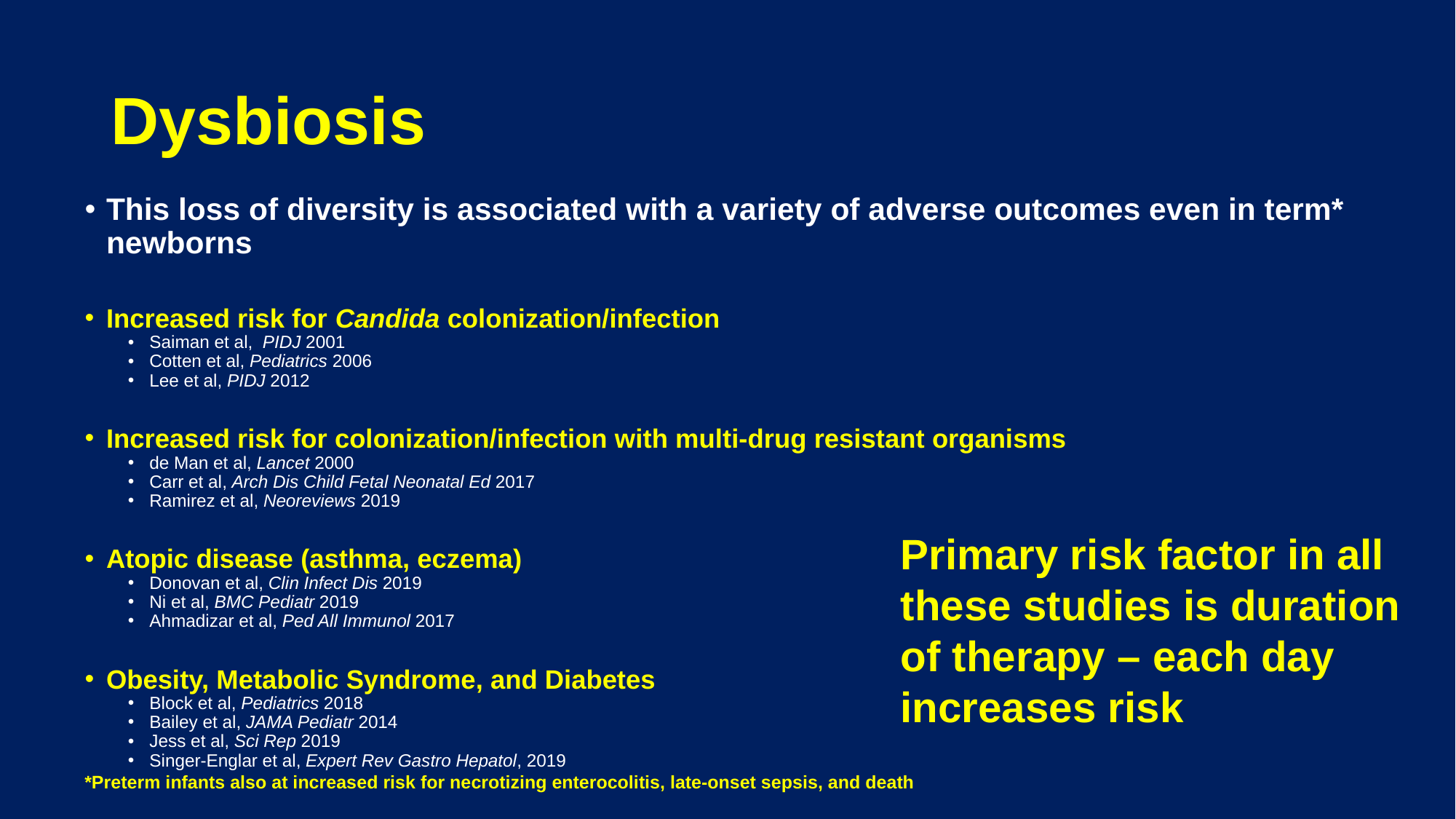

# Dysbiosis
This loss of diversity is associated with a variety of adverse outcomes even in term* newborns

Increased risk for Candida colonization/infection
Saiman et al,  PIDJ 2001
Cotten et al, Pediatrics 2006
Lee et al, PIDJ 2012

Increased risk for colonization/infection with multi-drug resistant organisms
de Man et al, Lancet 2000
Carr et al, Arch Dis Child Fetal Neonatal Ed 2017
Ramirez et al, Neoreviews 2019

Atopic disease (asthma, eczema)
Donovan et al, Clin Infect Dis 2019
Ni et al, BMC Pediatr 2019
Ahmadizar et al, Ped All Immunol 2017

Obesity, Metabolic Syndrome, and Diabetes
Block et al, Pediatrics 2018
Bailey et al, JAMA Pediatr 2014
Jess et al, Sci Rep 2019
Singer-Englar et al, Expert Rev Gastro Hepatol, 2019

Primary risk factor in all these studies is duration of therapy – each day increases risk
*Preterm infants also at increased risk for necrotizing enterocolitis, late-onset sepsis, and death